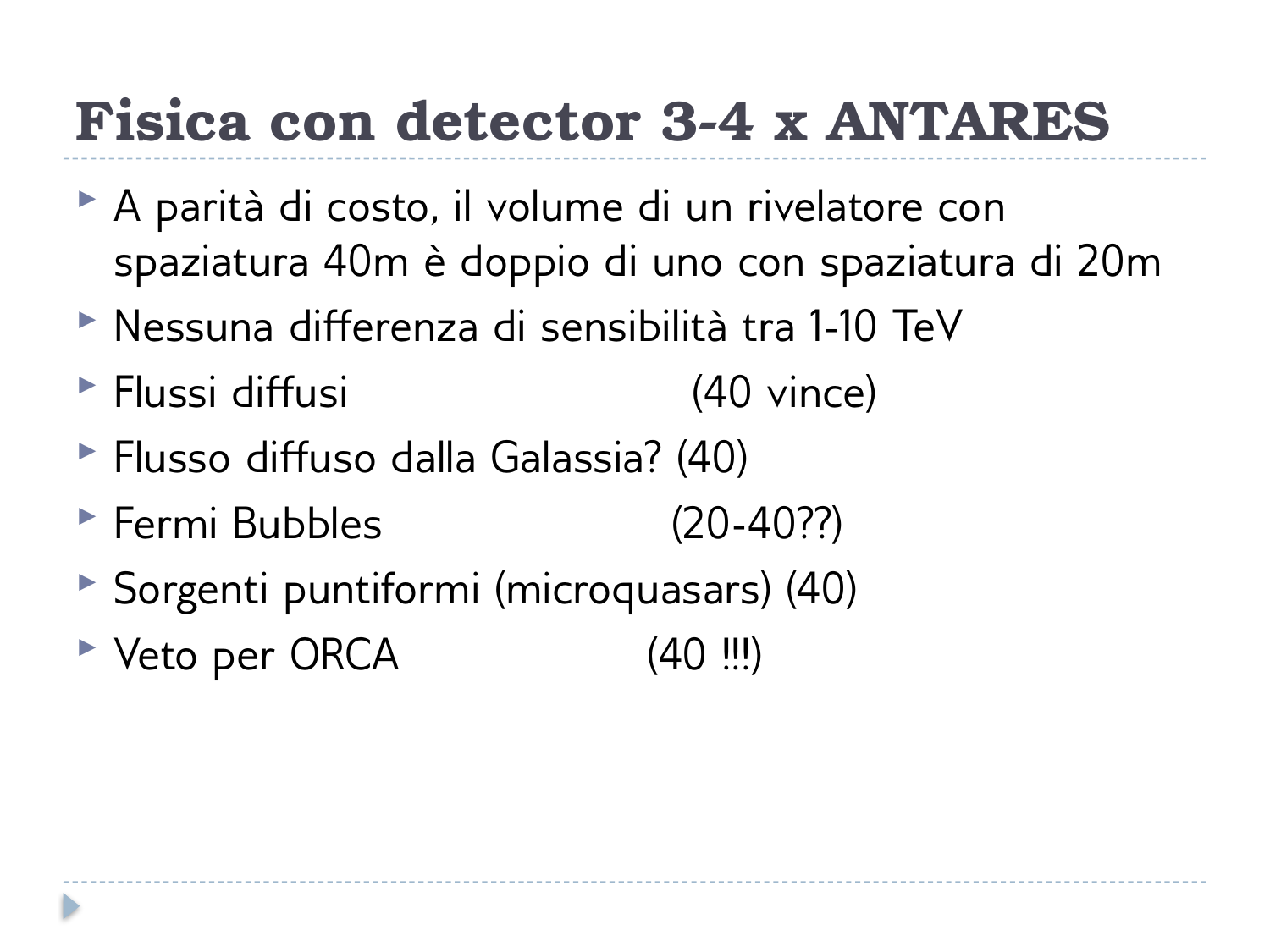

# Fisica con detector 3-4 x ANTARES
A parità di costo, il volume di un rivelatore con spaziatura 40m è doppio di uno con spaziatura di 20m
Nessuna differenza di sensibilità tra 1-10 TeV
Flussi diffusi                         (40 vince)
Flusso diffuso dalla Galassia? (40)
Fermi Bubbles                     (20-40??)
Sorgenti puntiformi (microquasars) (40)
Veto per ORCA                  (40 !!!)